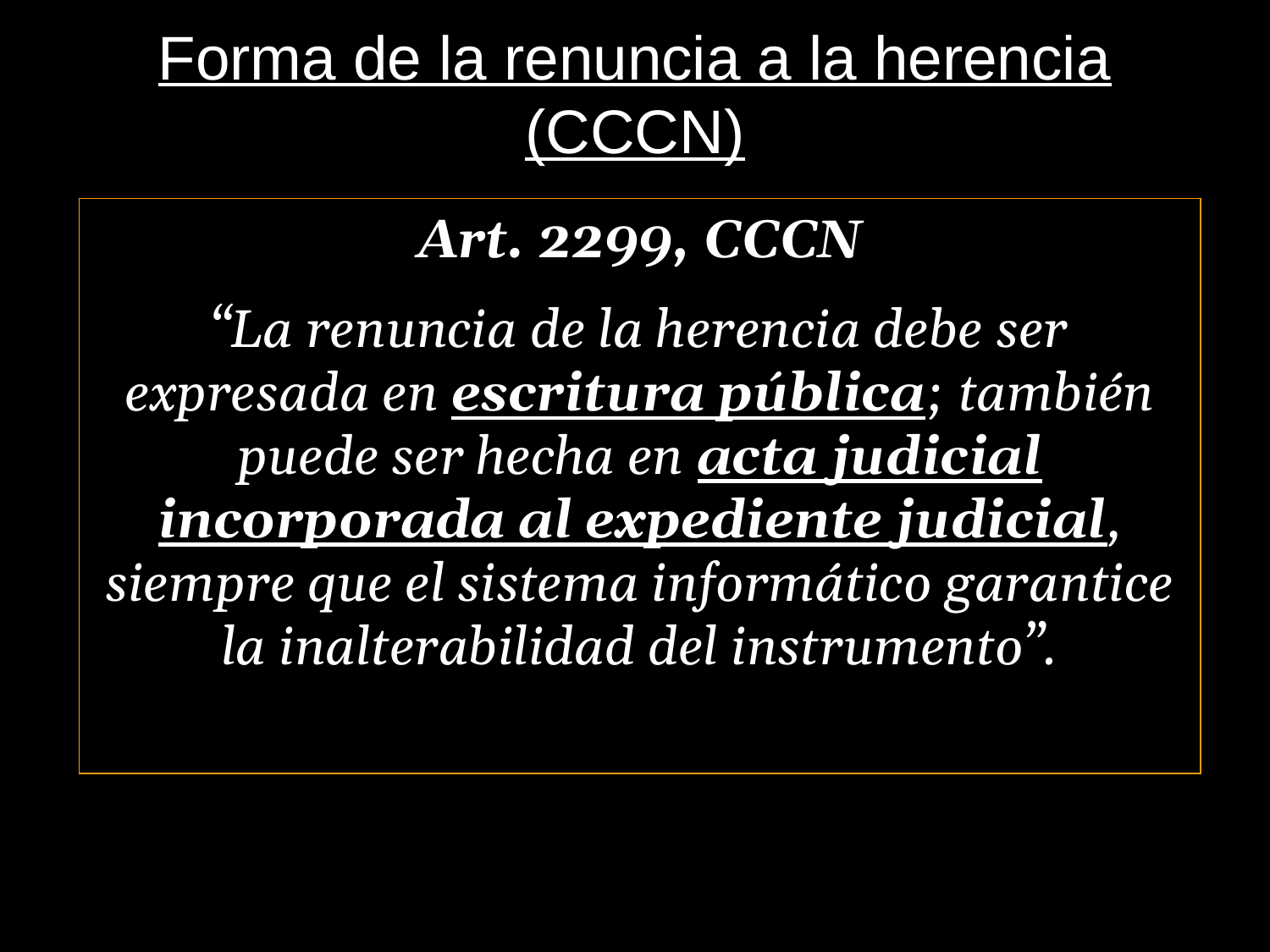

# Forma de la renuncia a la herencia (CCCN)
Art. 2299, CCCN
“La renuncia de la herencia debe ser expresada en escritura pública; también puede ser hecha en acta judicial incorporada al expediente judicial, siempre que el sistema informático garantice la inalterabilidad del instrumento”.